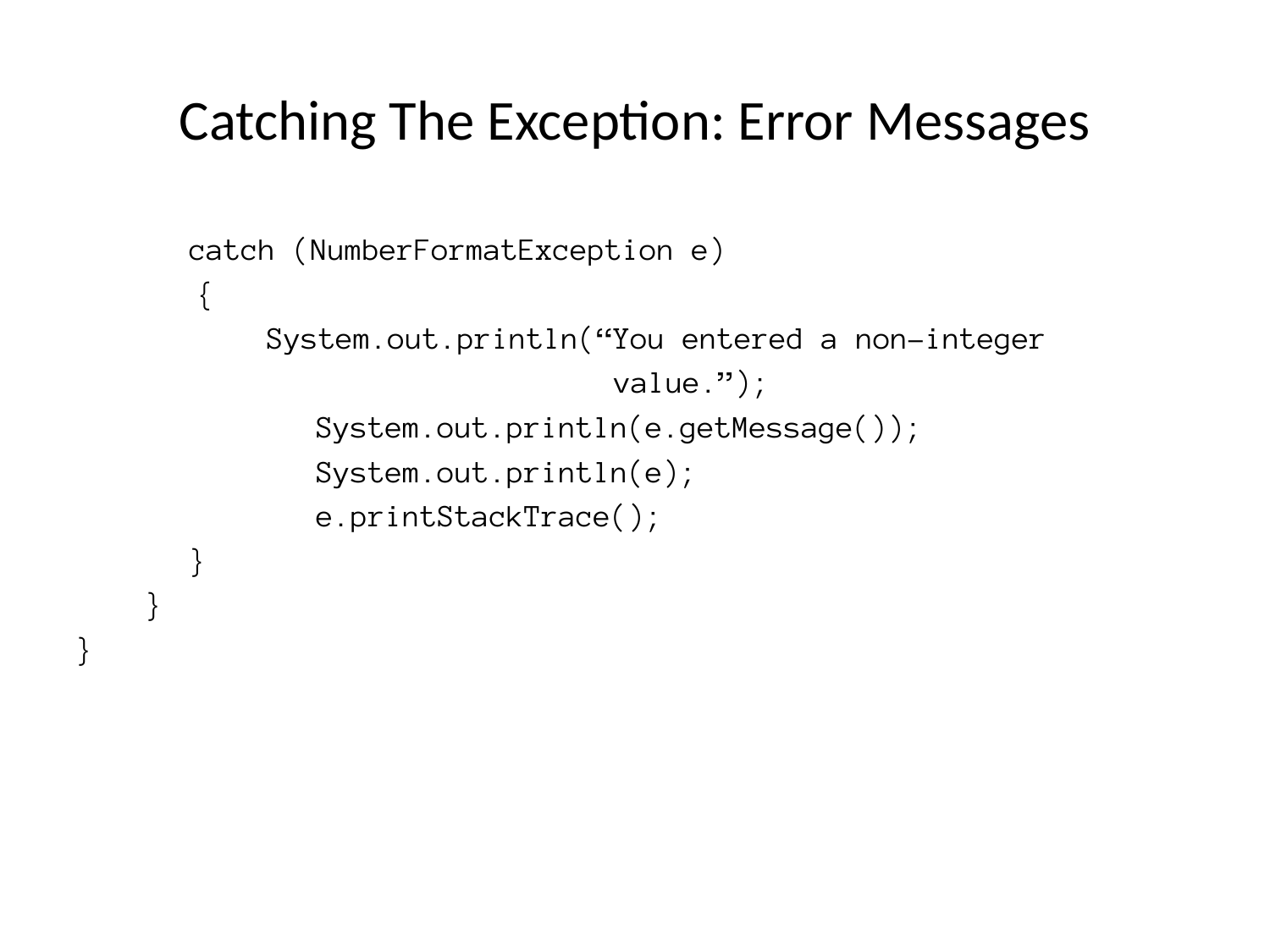

Catching The Exception: Error Messages
 	     catch (NumberFormatException e)
       {
           System.out.println(“You entered a non-integer
                               value.”);
		     System.out.println(e.getMessage());
		     System.out.println(e);
		     e.printStackTrace();
	     }
    }
}